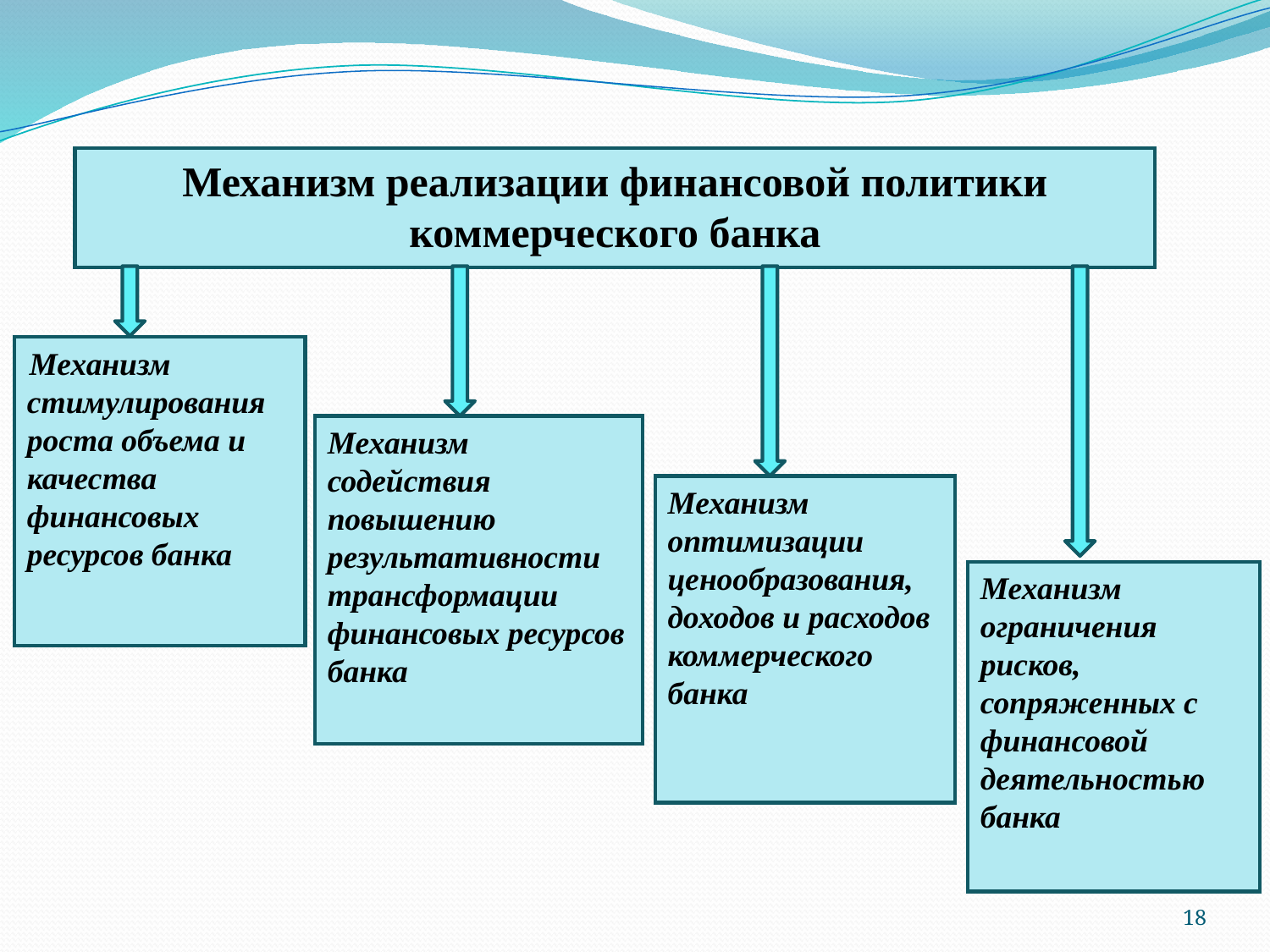

Механизм реализации финансовой политики коммерческого банка
Механизм стимулирования роста объема и качества финансовых ресурсов банка
Механизм содействия повышению результативности трансформации финансовых ресурсов банка
Механизм оптимизации ценообразования, доходов и расходов коммерческого банка
Механизм ограничения рисков,  сопряженных с финансовой деятельностью банка

18